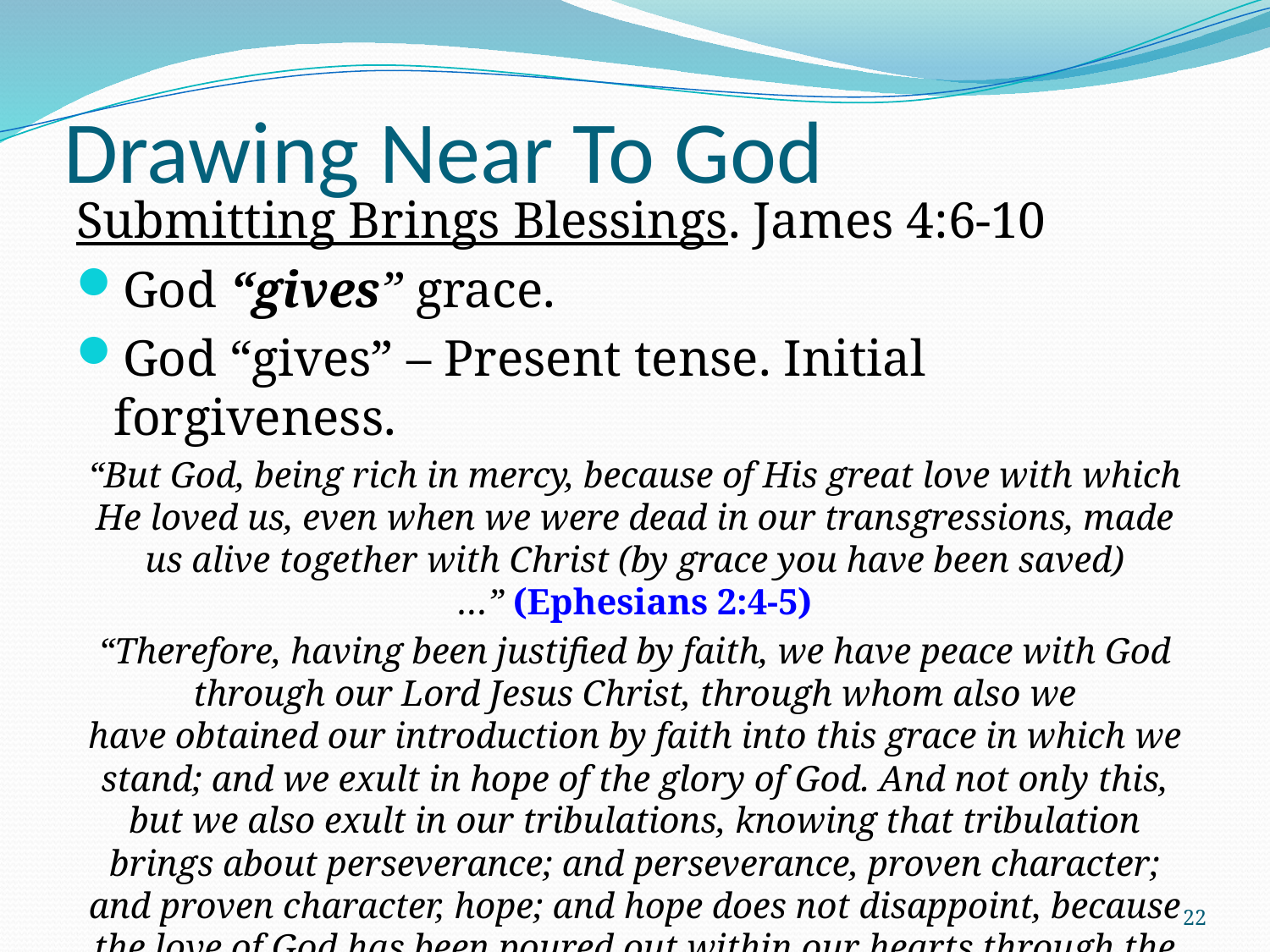

# Drawing Near To God
Submitting Brings Blessings. James 4:6-10
God “gives” grace.
God “gives” – Present tense. Initial forgiveness.
“But God, being rich in mercy, because of His great love with which He loved us, even when we were dead in our transgressions, made us alive together with Christ (by grace you have been saved) …” (Ephesians 2:4-5)
“Therefore, having been justified by faith, we have peace with God through our Lord Jesus Christ, through whom also we have obtained our introduction by faith into this grace in which we stand; and we exult in hope of the glory of God. And not only this, but we also exult in our tribulations, knowing that tribulation brings about perseverance; and perseverance, proven character; and proven character, hope; and hope does not disappoint, because the love of God has been poured out within our hearts through the Holy Spirit who was given to us.”
(Romans 5:1-5)
22